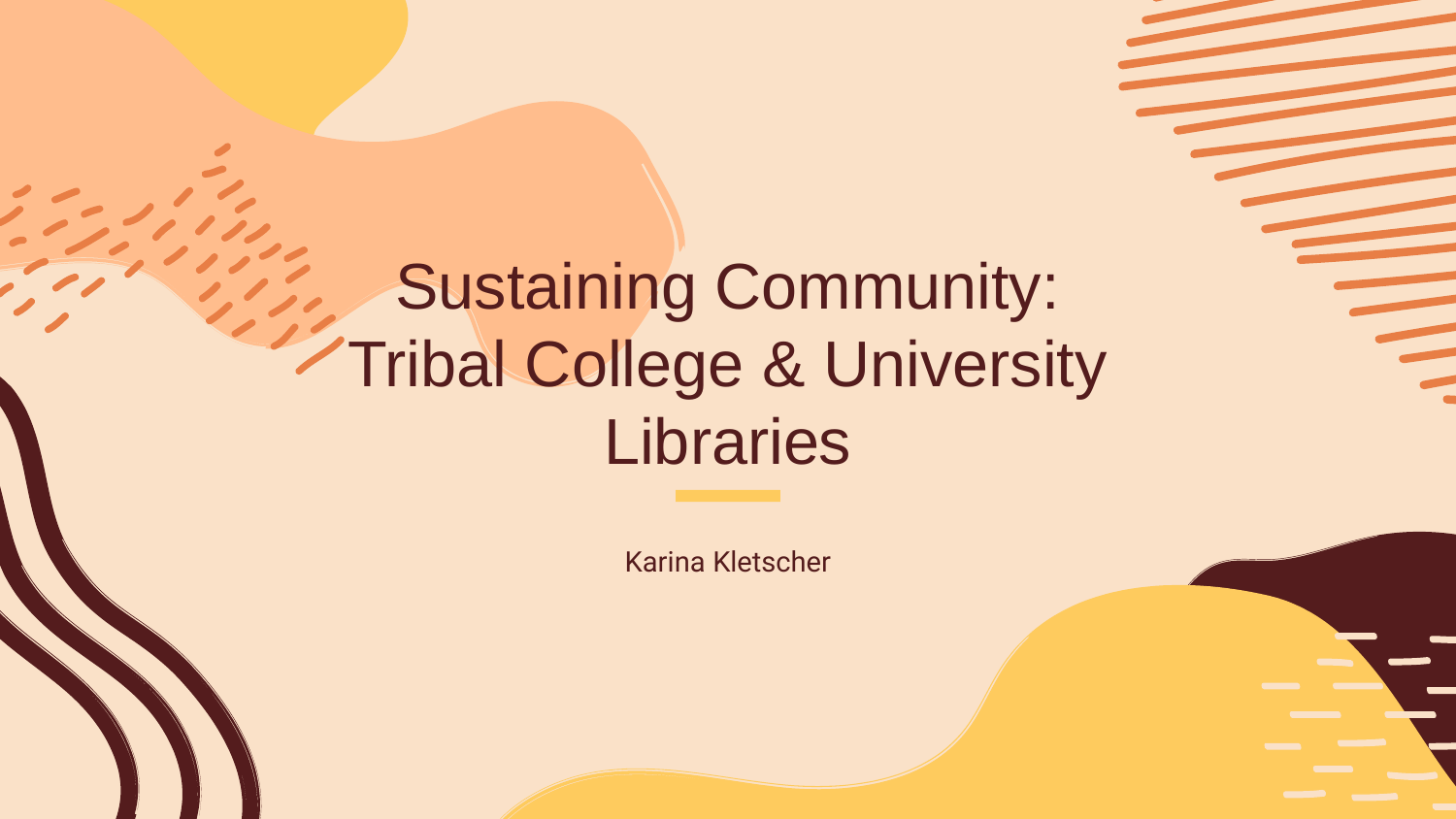

# Sustaining Community: Tribal College & University Libraries

Karina Kletscher